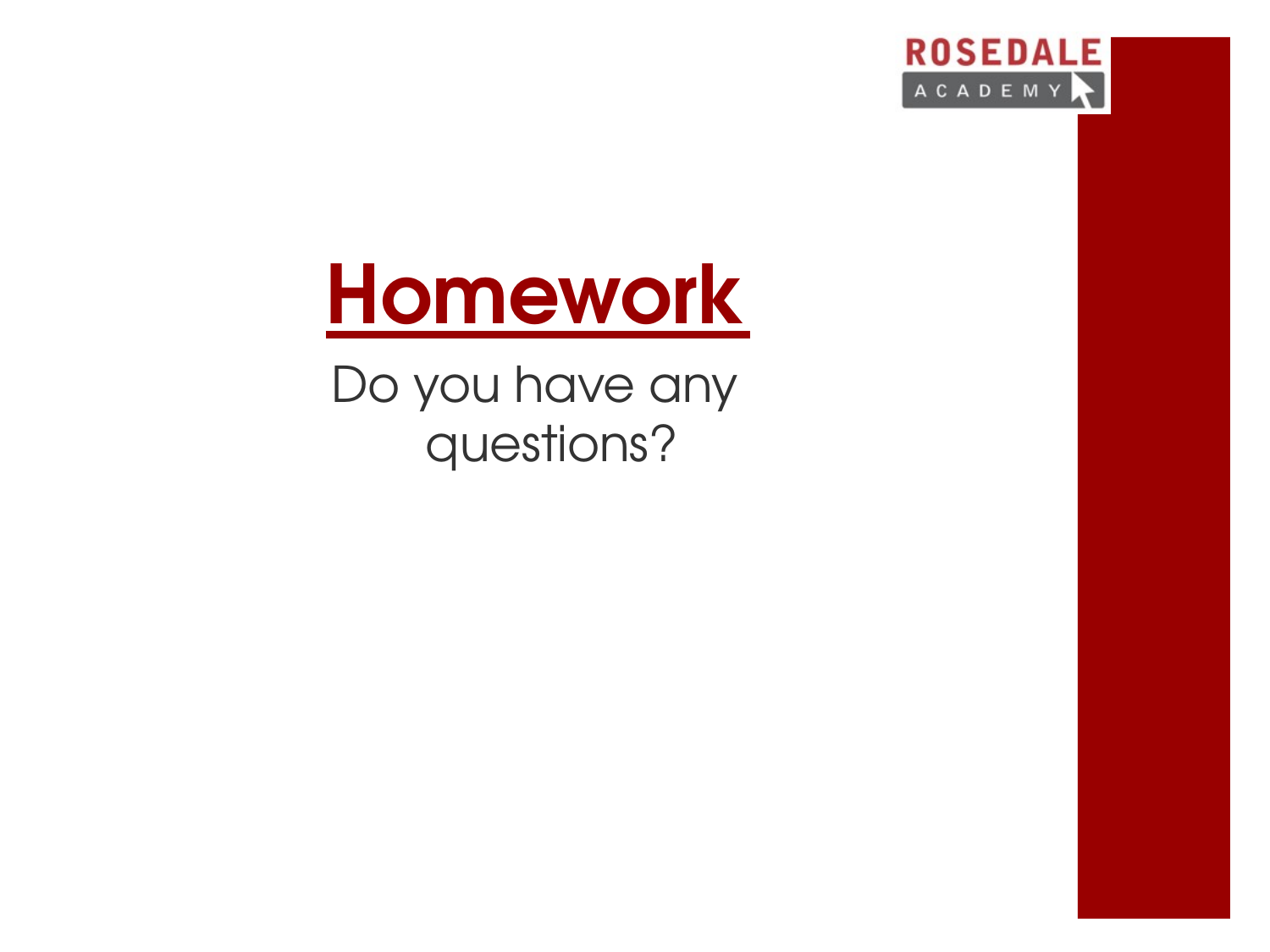

# Homework

Do you have any  questions?